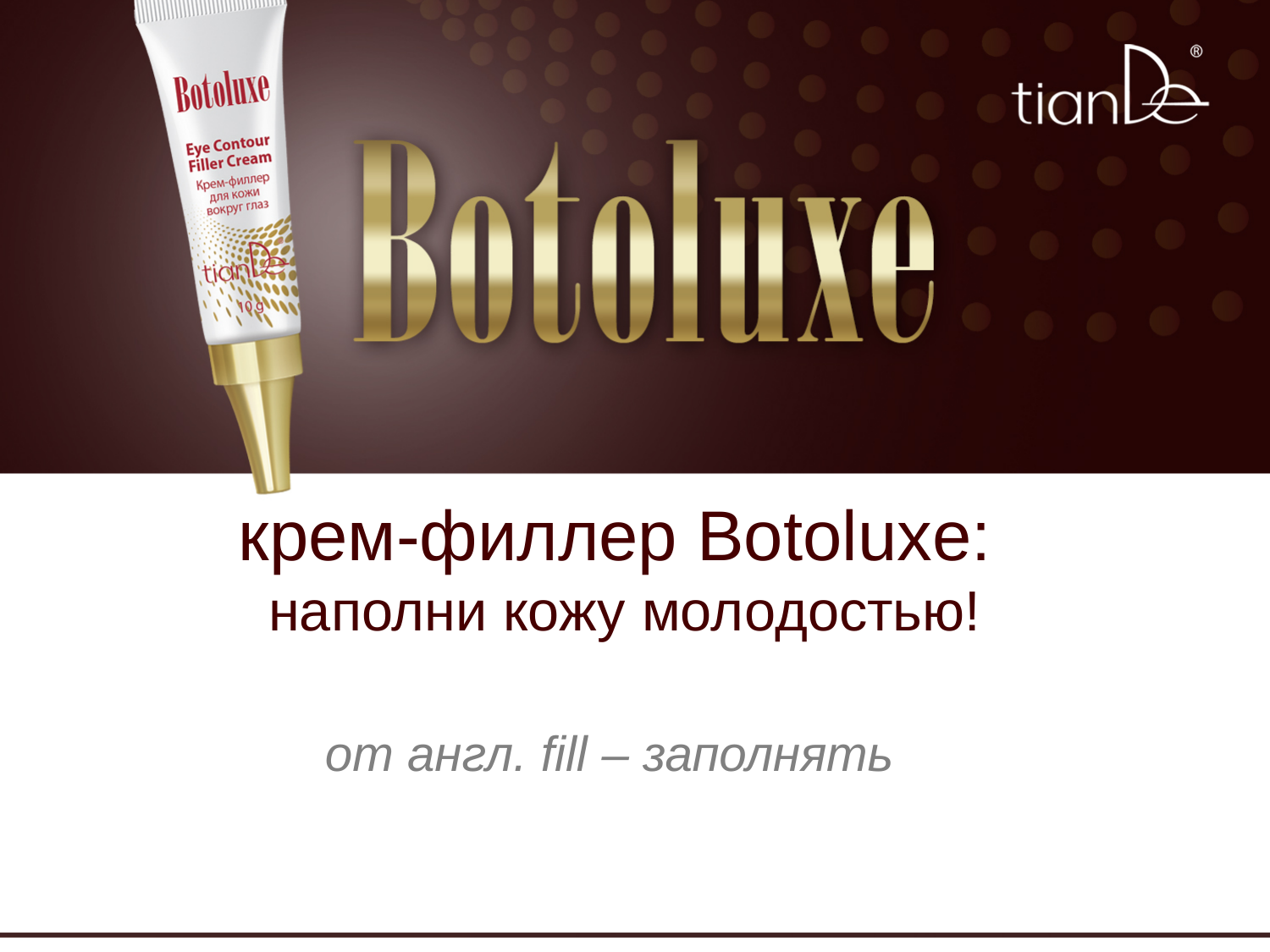

# крем-филлер Botoluxe: наполни кожу молодостью!
от англ. fill – заполнять